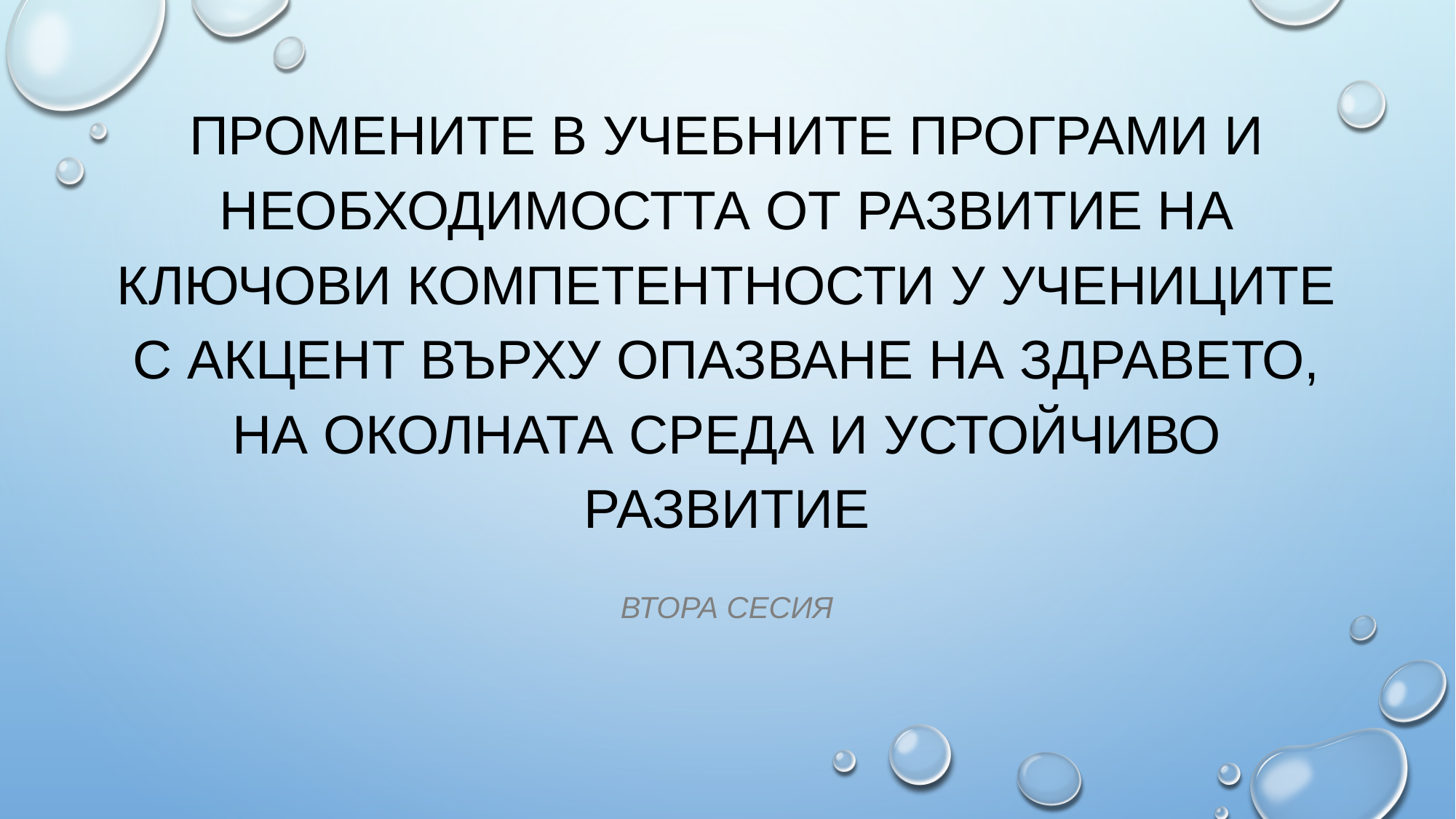

# Промените в учебните програми и необходимостта от развитие на ключови компетентности у учениците с акцент върху опазване на здравето, на околната среда и устойчиво развитие
ВТОРА СЕСИЯ